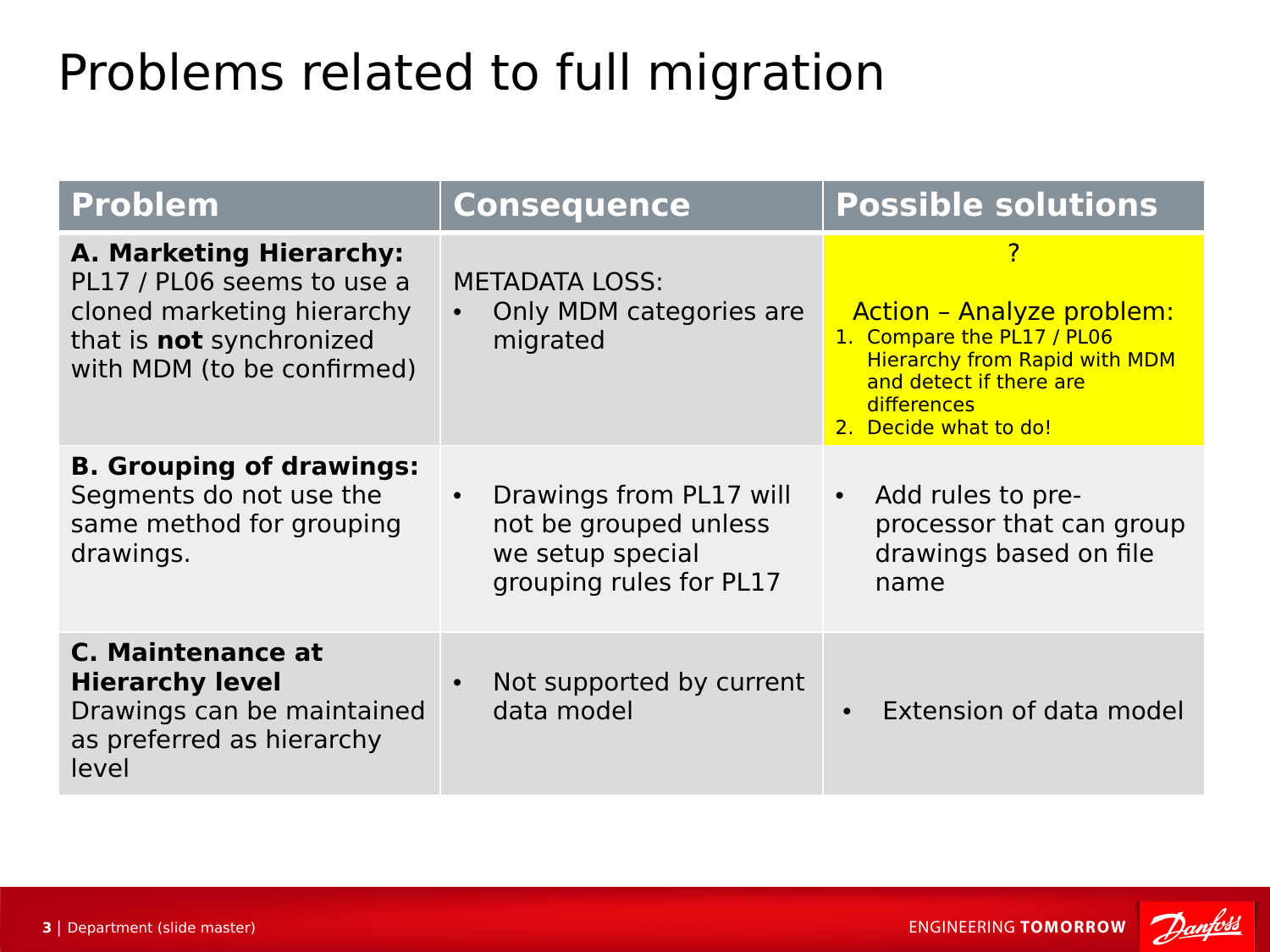

# Problems related to full migration
| Problem | Consequence | Possible solutions |
| --- | --- | --- |
| A. Marketing Hierarchy: PL17 / PL06 seems to use a cloned marketing hierarchy that is not synchronized with MDM (to be confirmed) | METADATA LOSS: Only MDM categories are migrated | ? Action – Analyze problem: Compare the PL17 / PL06 Hierarchy from Rapid with MDM and detect if there are differences Decide what to do! |
| B. Grouping of drawings: Segments do not use the same method for grouping drawings. | Drawings from PL17 will not be grouped unless we setup special grouping rules for PL17 | Add rules to pre-processor that can group drawings based on file name |
| C. Maintenance at Hierarchy level Drawings can be maintained as preferred as hierarchy level | Not supported by current data model | Extension of data model |